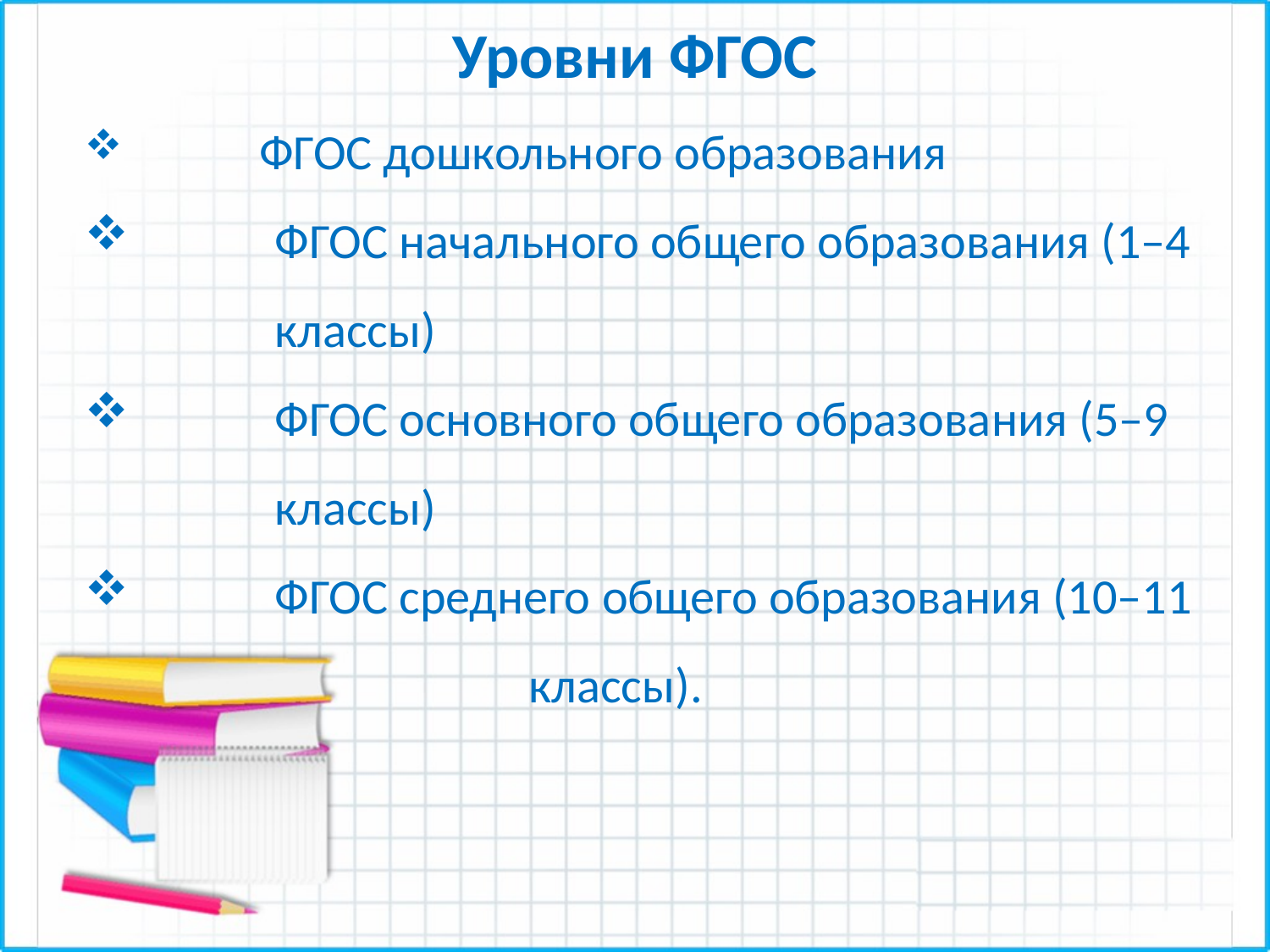

# Уровни ФГОС
	ФГОС дошкольного образования
	ФГОС начального общего образования (1–4    	классы)
	ФГОС основного общего образования (5–9 	классы)
	ФГОС среднего общего образования (10–11 			классы).